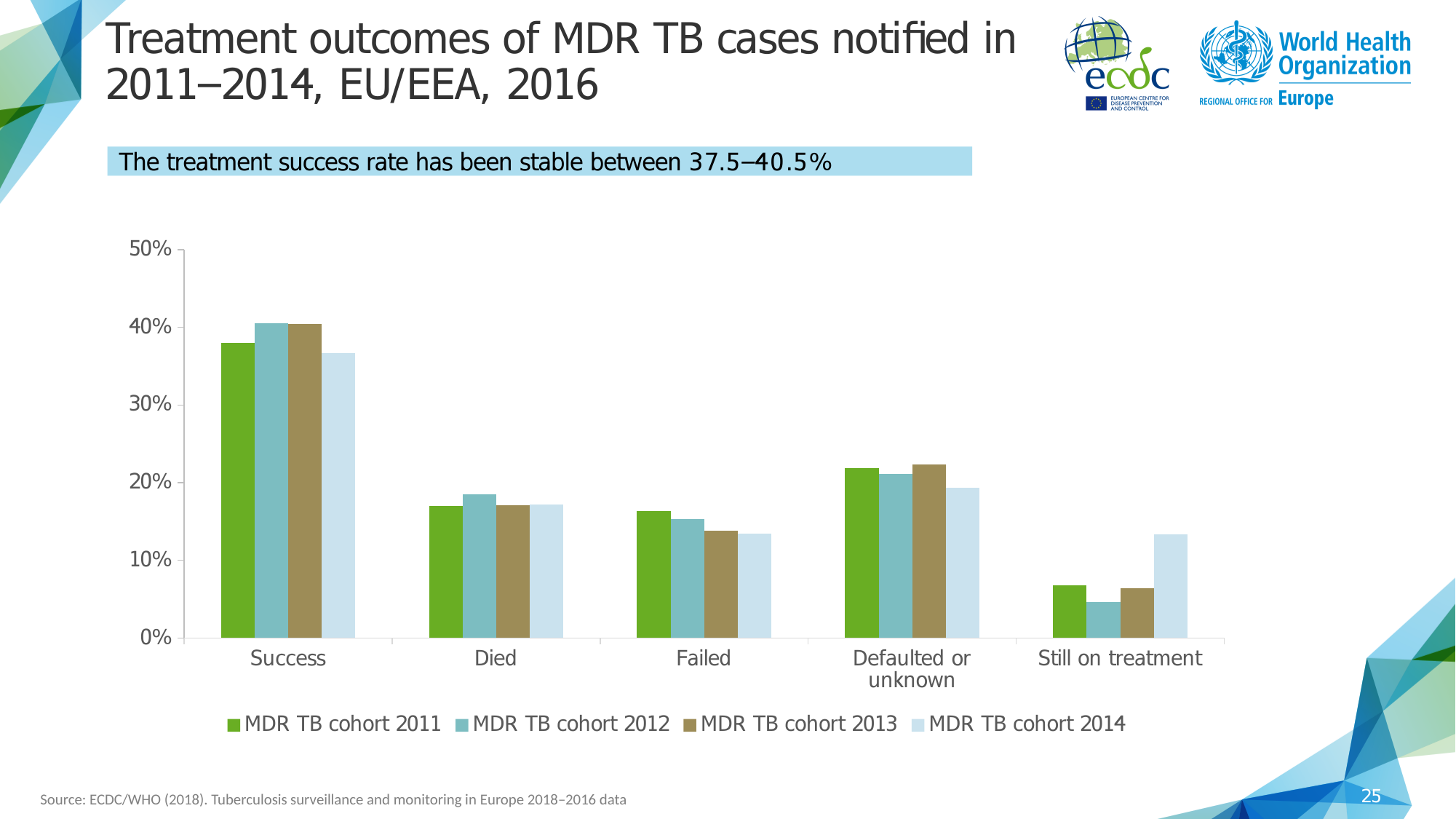

# Treatment outcomes of MDR TB cases notified in 2011–2014, EU/EEA, 2016
The treatment success rate has been stable between 37.5–40.5%

### Chart

| Category | MDR TB cohort 2011 | MDR TB cohort 2012 | MDR TB cohort 2013 | MDR TB cohort 2014 |
|---|---|---|---|---|
| Success | 0.38023088023088003 | 0.4050374404356705 | 0.4046153846153846 | 0.366693354683747 |
| Died | 0.16955266955267 | 0.18447923757658272 | 0.17076923076923076 | 0.17133706965572457 |
| Failed | 0.163780663780664 | 0.1531654186521443 | 0.1376923076923077 | 0.1345076060848679 |
| Defaulted or unknown | 0.218614718614719 | 0.21102791014295438 | 0.2230769230769231 | 0.19375500400320256 |
| Still on treatment | 0.0678210678210678 | 0.04628999319264806 | 0.06384615384615384 | 0.13370696557245795 |
25
Source: ECDC/WHO (2018). Tuberculosis surveillance and monitoring in Europe 2018–2016 data